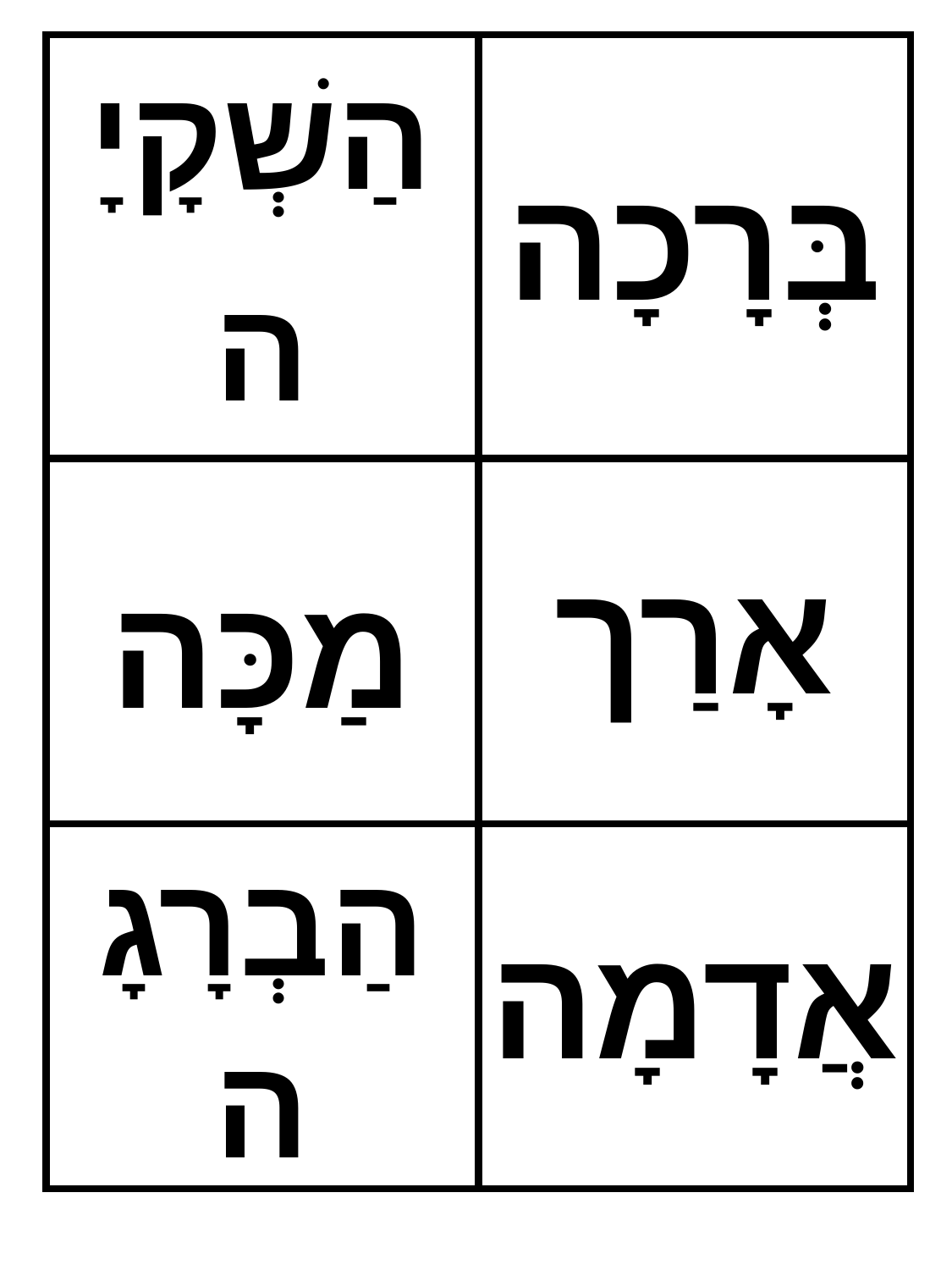

| הַשְׁקָיָה | בְּרָכָה |
| --- | --- |
| מַכָּה | אָרַך |
| הַבְרָגָה | אֲדָמָה |